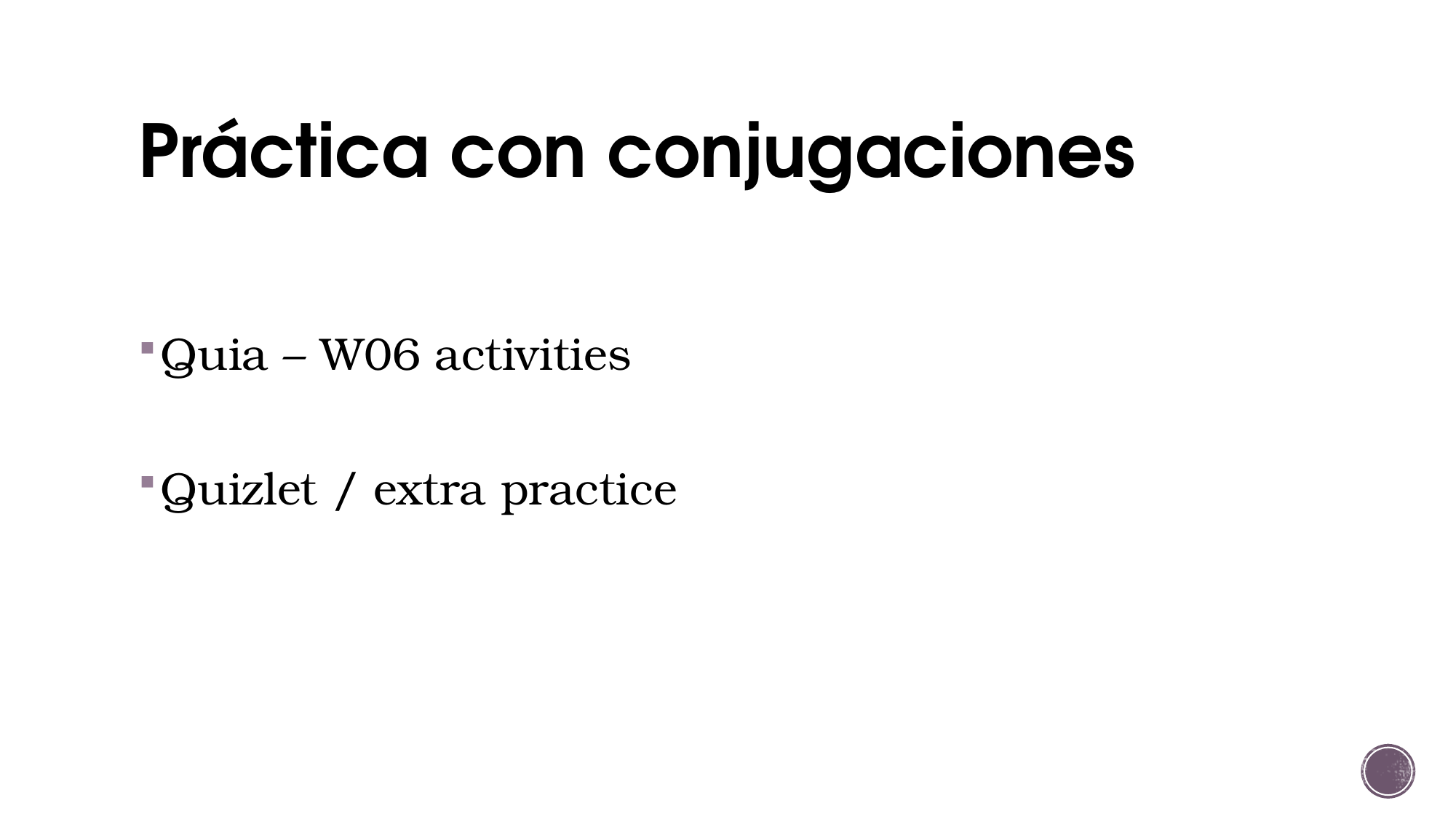

# Práctica con conjugaciones

Quia – W06 activities

Quizlet / extra practice